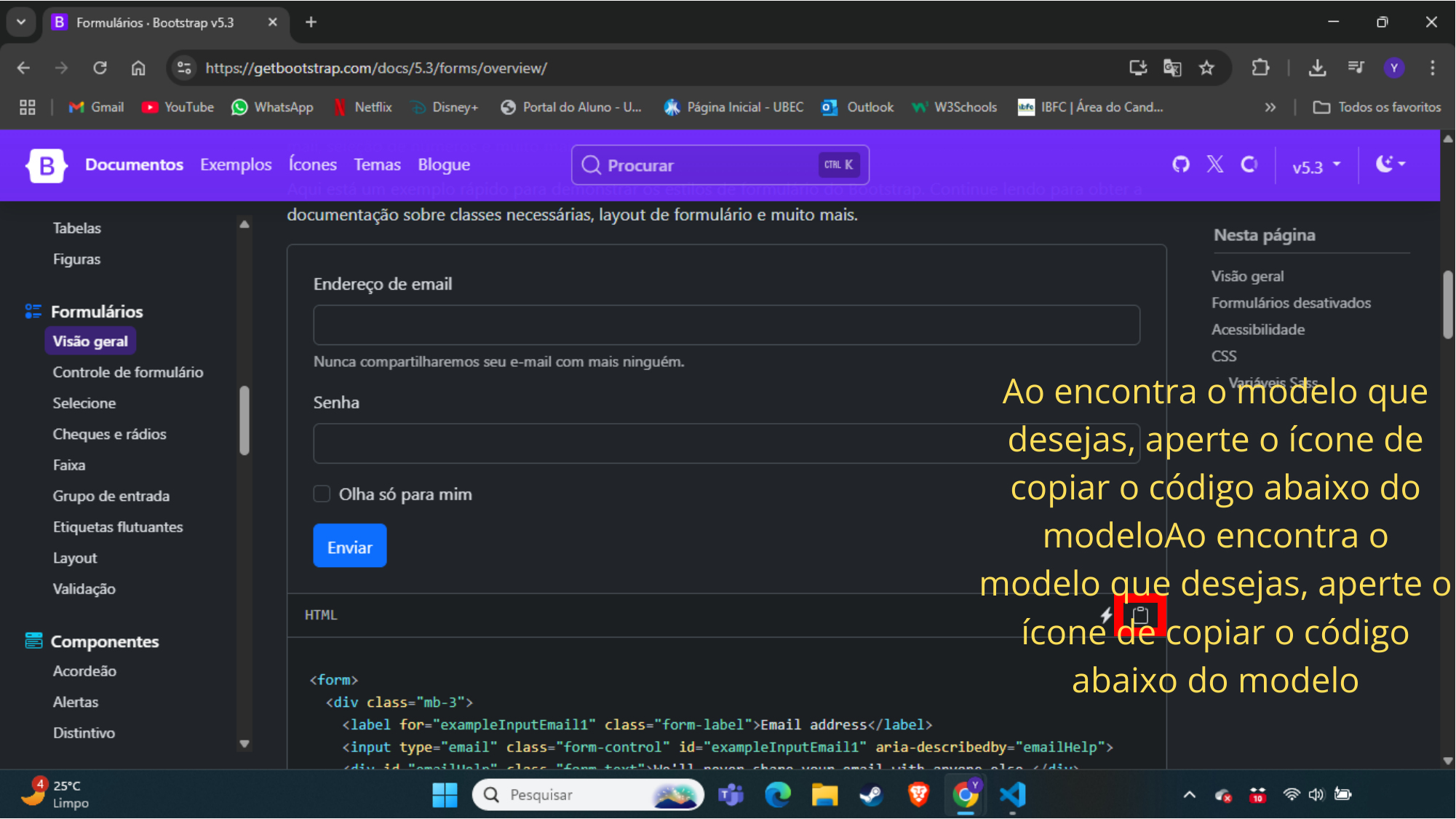

Ao encontra o modelo que desejas, aperte o ícone de copiar o código abaixo do modeloAo encontra o modelo que desejas, aperte o ícone de copiar o código abaixo do modelo